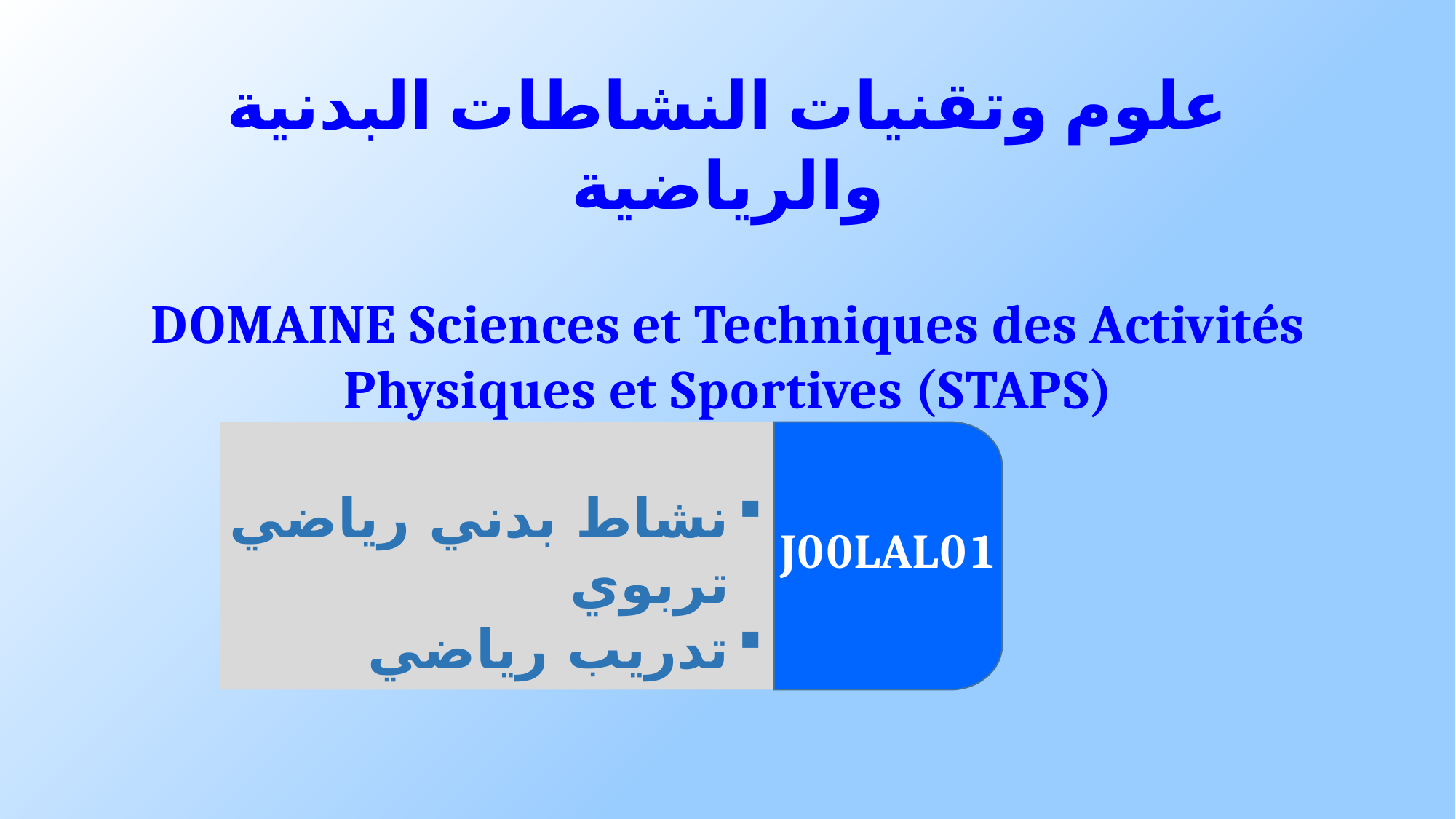

علوم وتقنيات النشاطات البدنية والرياضية
DOMAINE Sciences et Techniques des Activités Physiques et Sportives (STAPS)

نشاط بدني رياضي تربوي
تدريب رياضي
J00LAL01